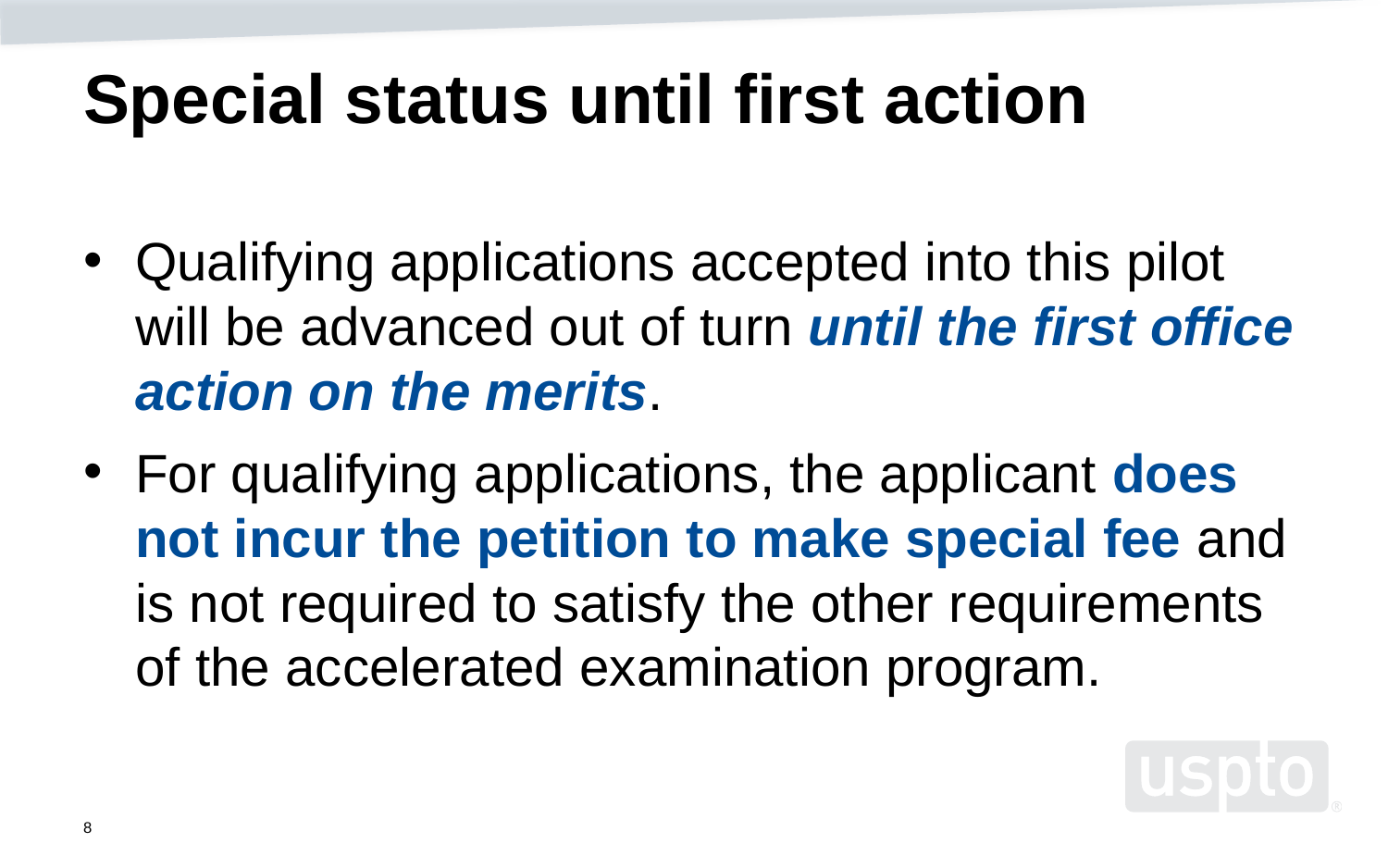

# Special status until first action
Qualifying applications accepted into this pilot will be advanced out of turn until the first office action on the merits.
For qualifying applications, the applicant does not incur the petition to make special fee and is not required to satisfy the other requirements of the accelerated examination program.

8